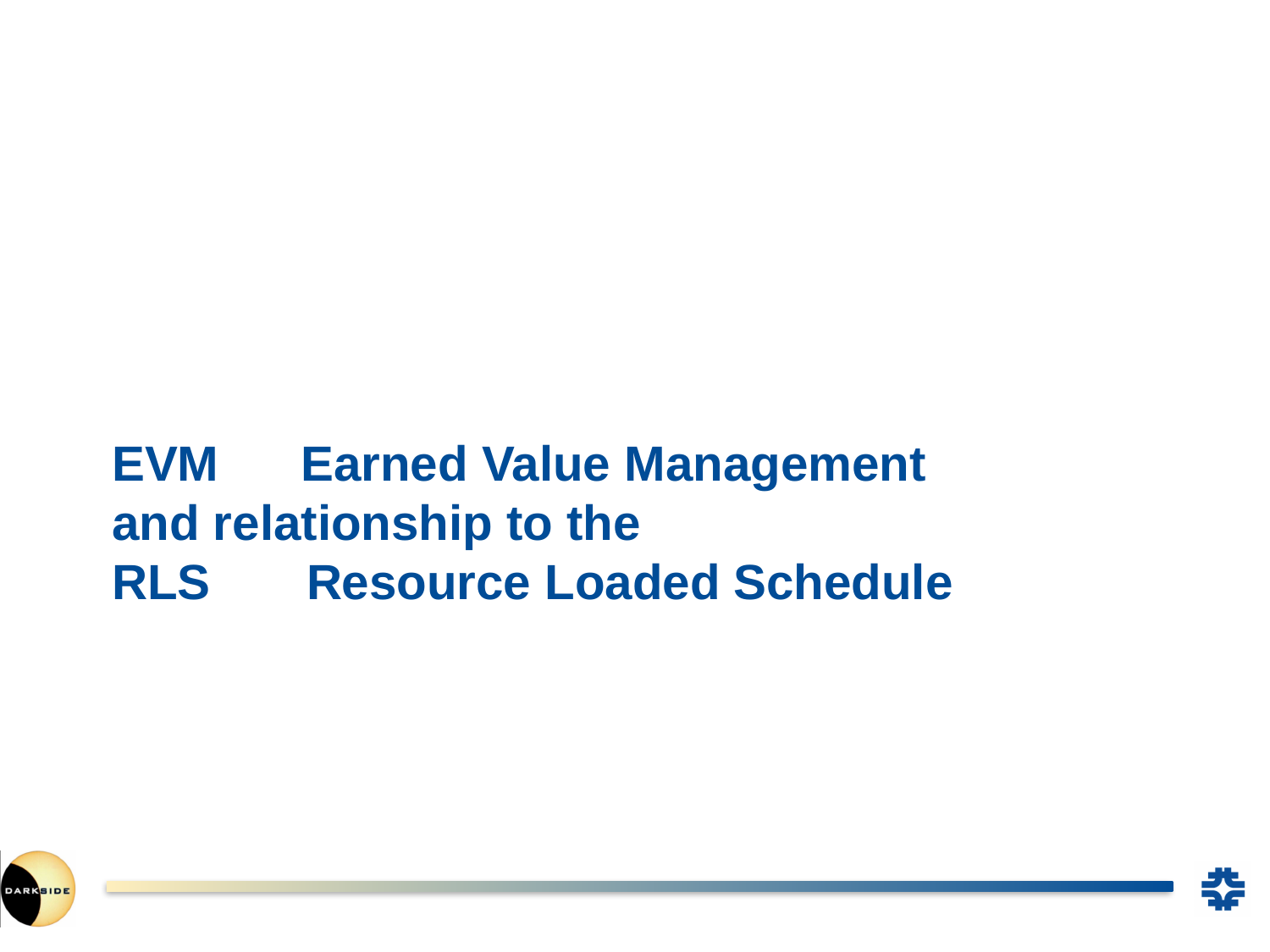

# EVM      Earned Value Management and relationship to the RLS       Resource Loaded Schedule